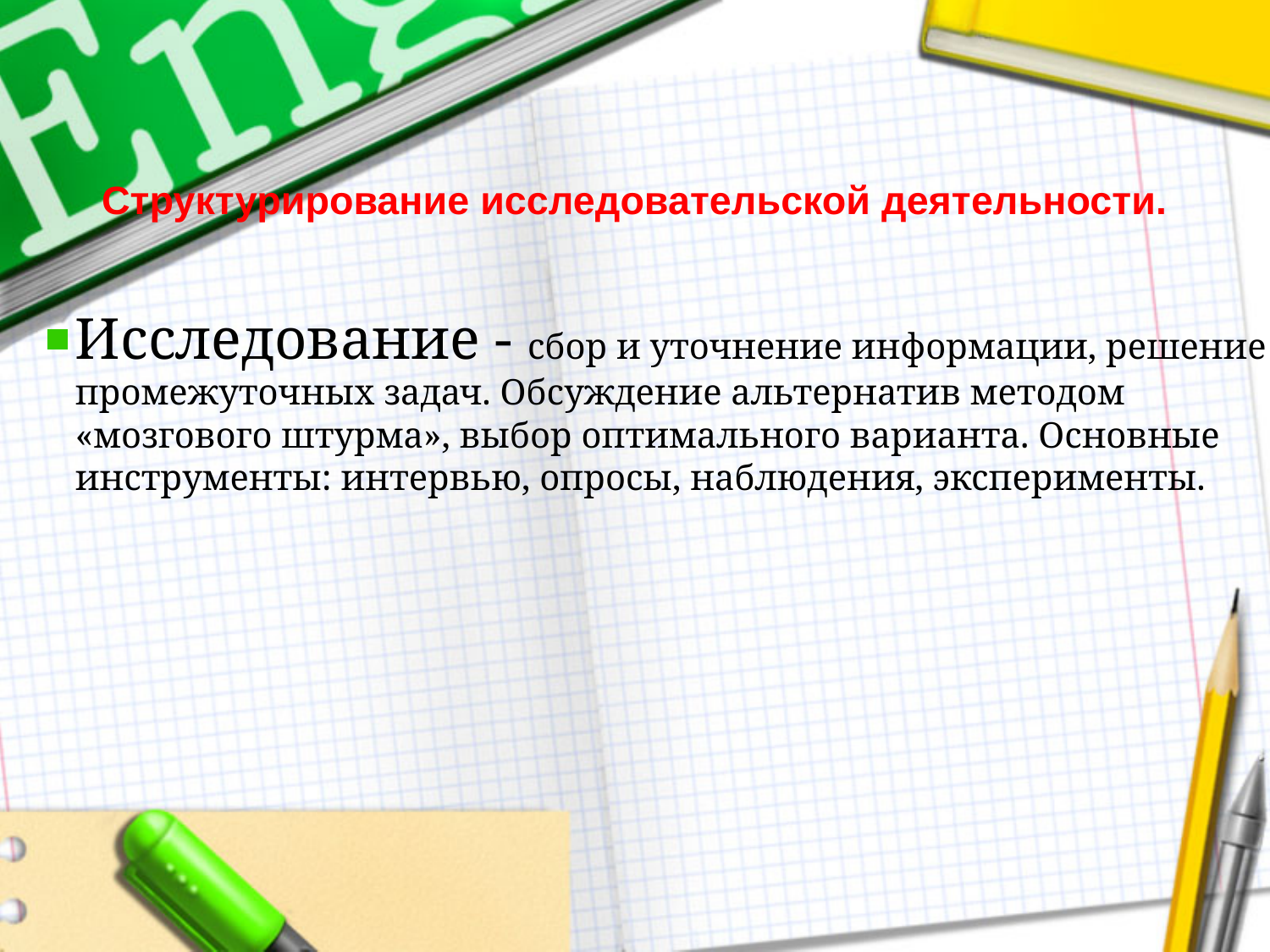

# Структурирование исследовательской деятельности.
Исследование - сбор и уточнение информации, решение промежуточных задач. Обсуждение альтернатив методом «мозгового штурма», выбор оптимального варианта. Основные инструменты: интервью, опросы, наблюдения, эксперименты.